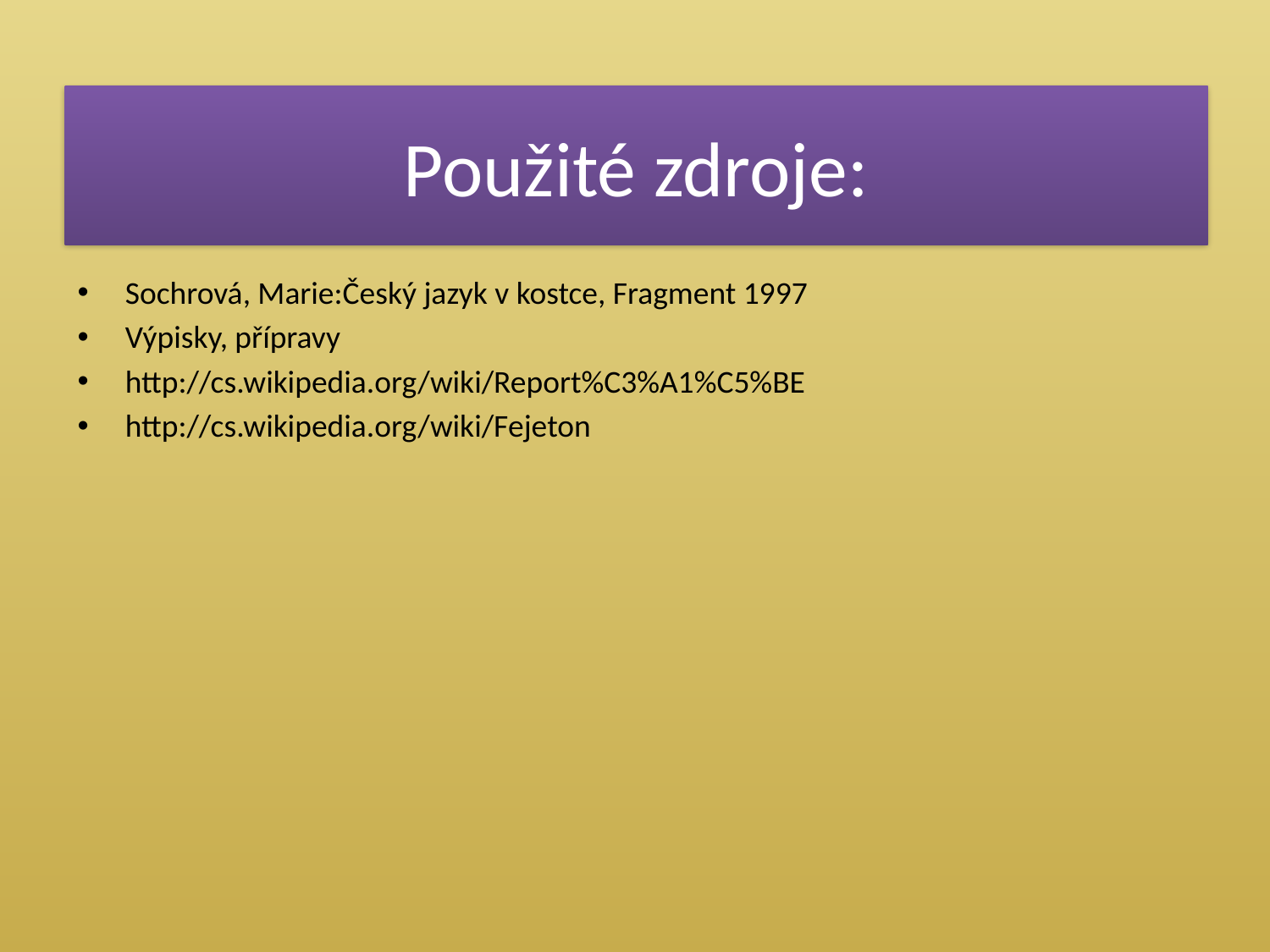

# Použité zdroje:
Sochrová, Marie:Český jazyk v kostce, Fragment 1997
Výpisky, přípravy
http://cs.wikipedia.org/wiki/Report%C3%A1%C5%BE
http://cs.wikipedia.org/wiki/Fejeton